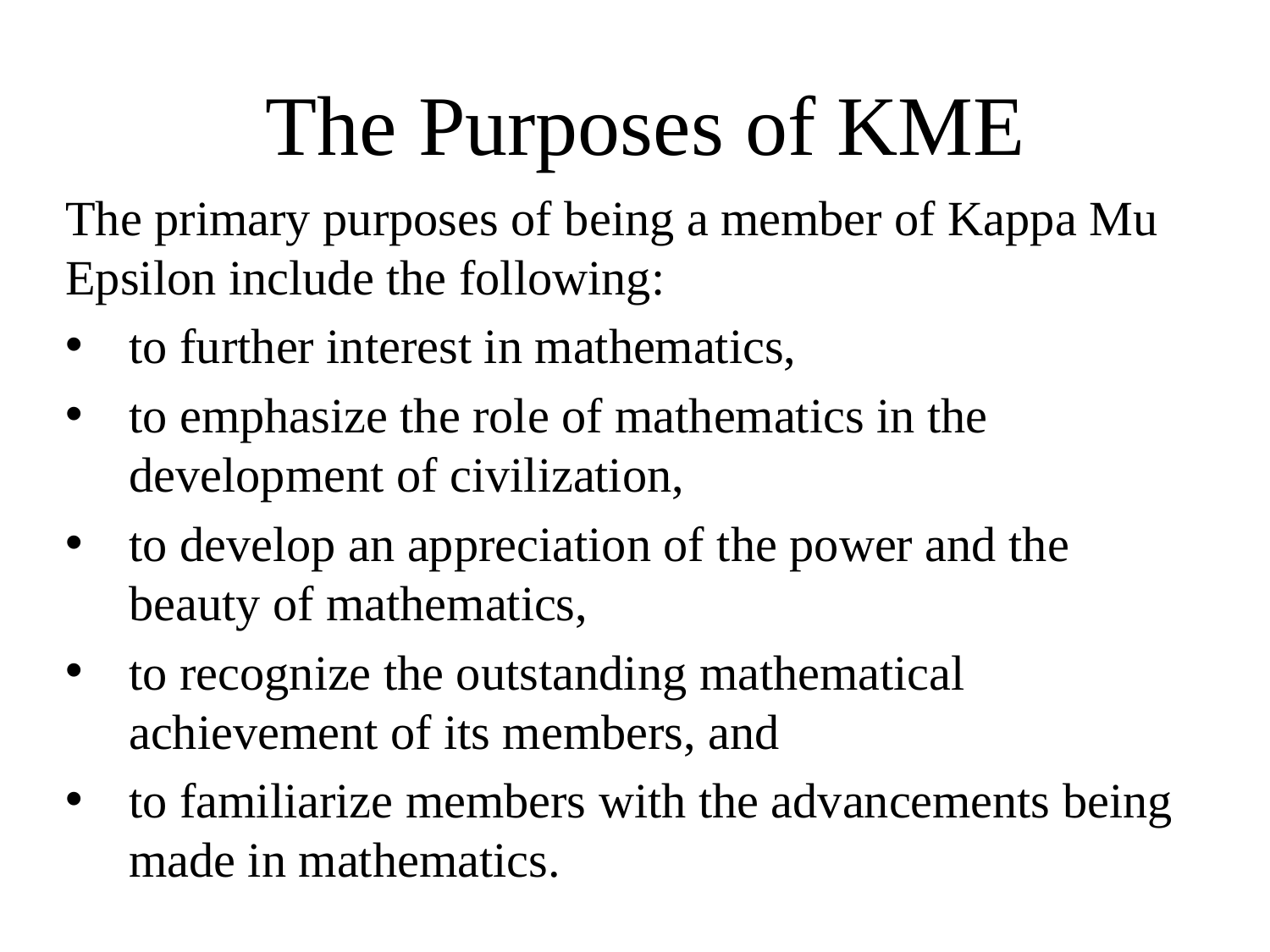

# The Purposes of KME
The primary purposes of being a member of Kappa Mu Epsilon include the following:
to further interest in mathematics,
to emphasize the role of mathematics in the development of civilization,
to develop an appreciation of the power and the beauty of mathematics,
to recognize the outstanding mathematical achievement of its members, and
to familiarize members with the advancements being made in mathematics.